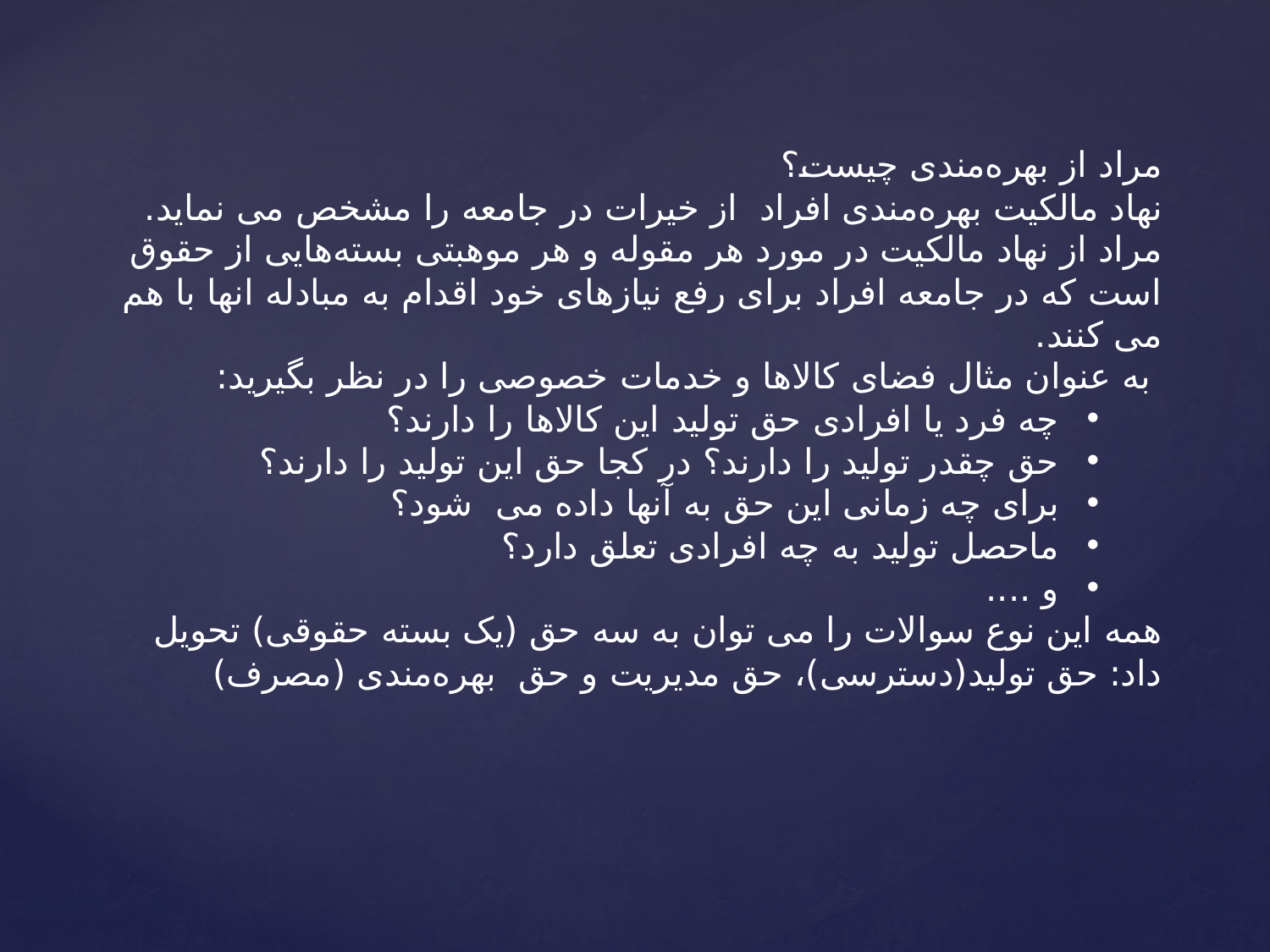

مراد از بهره‌مندی چیست؟
نهاد مالکیت بهره‌مندی افراد  از خیرات در جامعه را مشخص می نماید.
مراد از نهاد مالکیت در مورد هر مقوله و هر موهبتی بسته‌هایی از حقوق است که در جامعه افراد برای رفع نیازهای خود اقدام به مبادله انها با هم می کنند.
 به عنوان مثال فضای کالاها و خدمات خصوصی را در نظر بگیرید:
چه فرد یا افرادی حق تولید این کالاها را دارند؟
حق چقدر تولید را دارند؟ در کجا حق این تولید را دارند؟
برای چه زمانی این حق به آنها داده می  شود؟
ماحصل تولید به چه افرادی تعلق دارد؟
و ....
همه این نوع سوالات را می توان به سه حق (یک بسته حقوقی) تحویل داد: حق تولید(دسترسی)، حق مدیریت و حق  بهره‌مندی (مصرف)